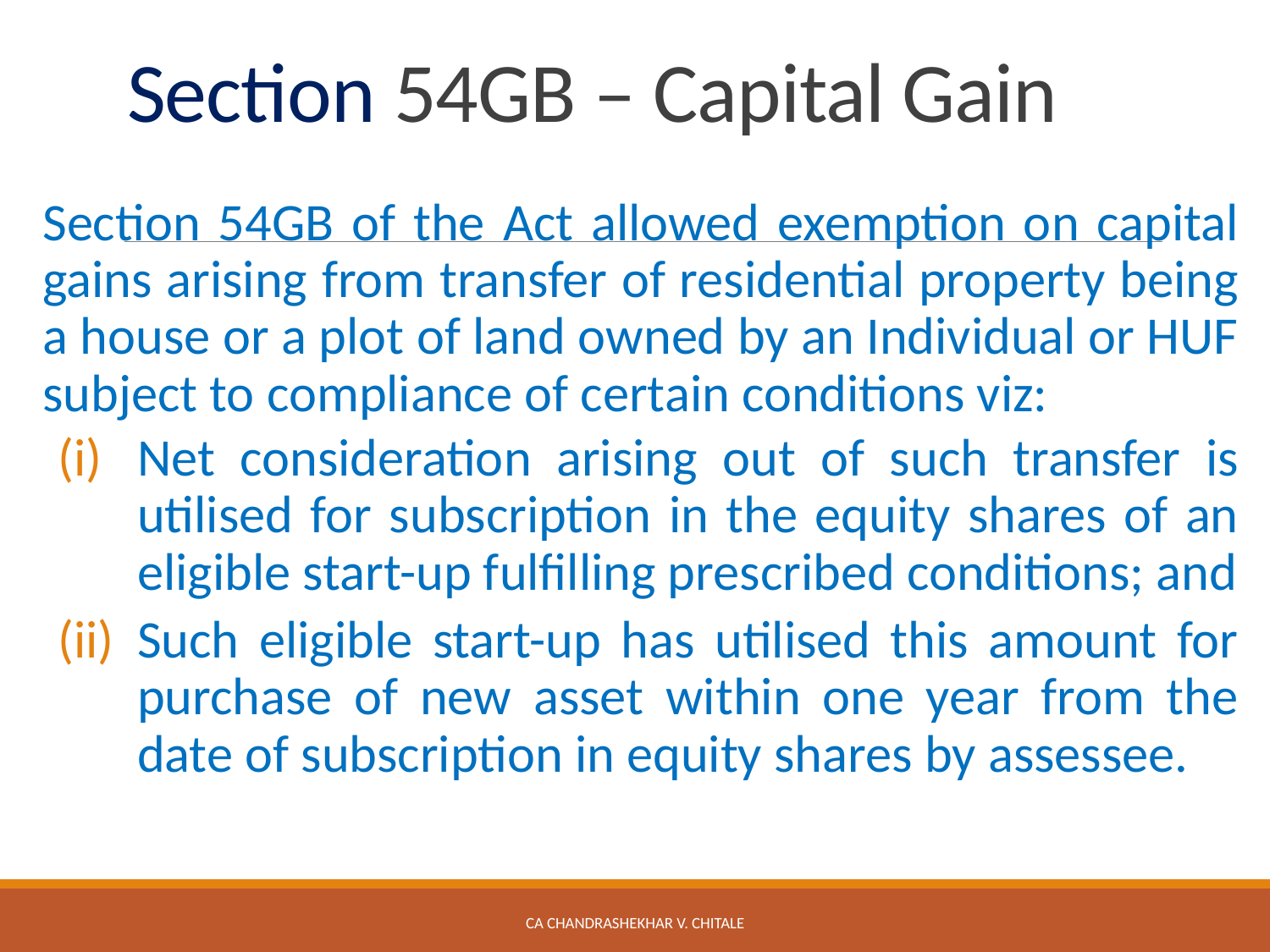

# Section 54GB – Capital Gain
Section 54GB of the Act allowed exemption on capital gains arising from transfer of residential property being a house or a plot of land owned by an Individual or HUF subject to compliance of certain conditions viz:
Net consideration arising out of such transfer is utilised for subscription in the equity shares of an eligible start-up fulfilling prescribed conditions; and
Such eligible start-up has utilised this amount for purchase of new asset within one year from the date of subscription in equity shares by assessee.
CA Chandrashekhar V. Chitale